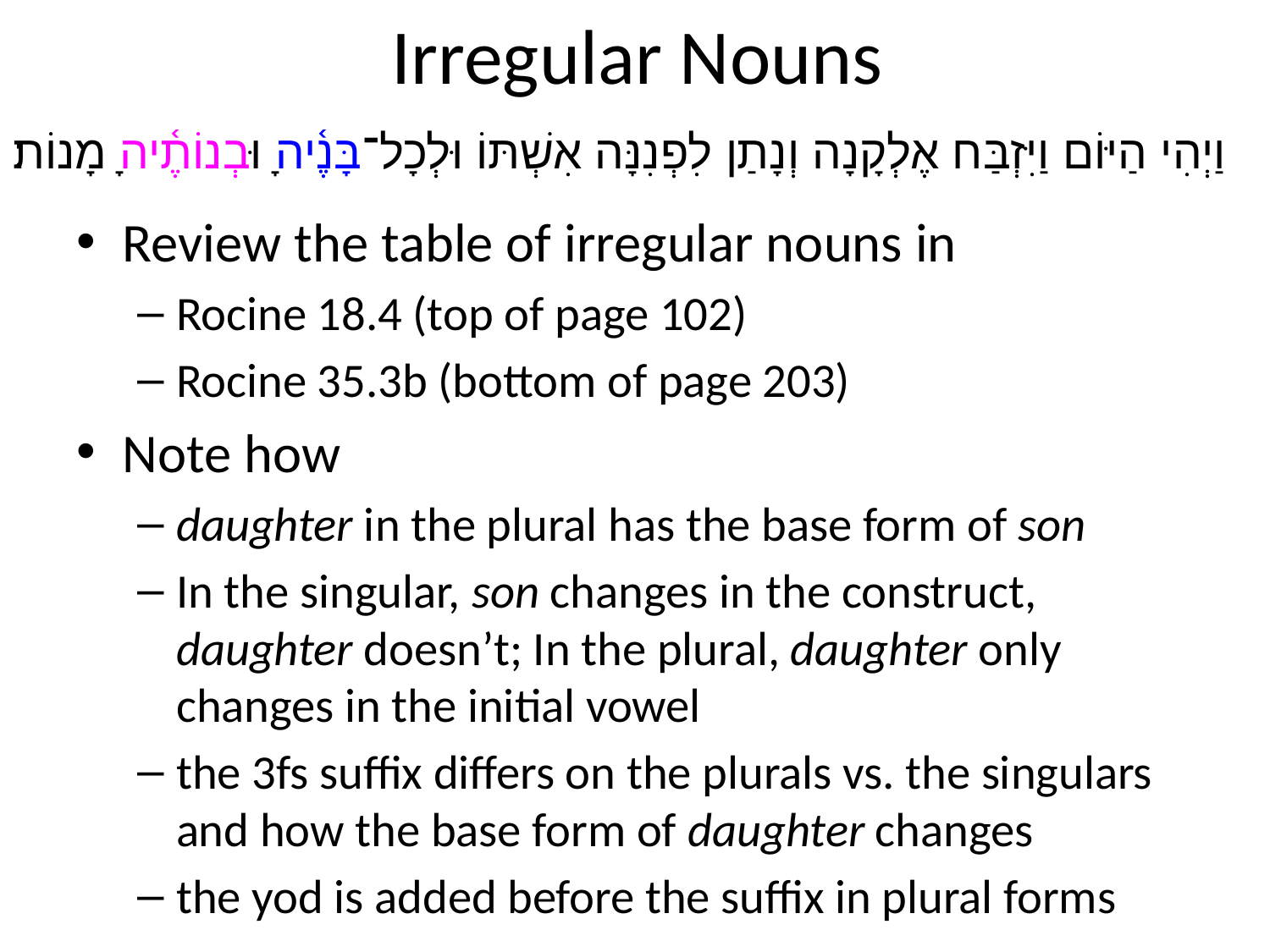

# Irregular Nouns
וַיְהִי הַיּוֹם וַיִּזְבַּח אֶלְקָנָה וְנָתַן לִפְנִנָּה אִשְׁתּוֹ וּלְכָל־בָּנֶ֫יהָ וּבְנוֹתֶ֫יהָ מָנוֹת׃
Review the table of irregular nouns in
Rocine 18.4 (top of page 102)
Rocine 35.3b (bottom of page 203)
Note how
daughter in the plural has the base form of son
In the singular, son changes in the construct, daughter doesn’t; In the plural, daughter only changes in the initial vowel
the 3fs suffix differs on the plurals vs. the singulars and how the base form of daughter changes
the yod is added before the suffix in plural forms